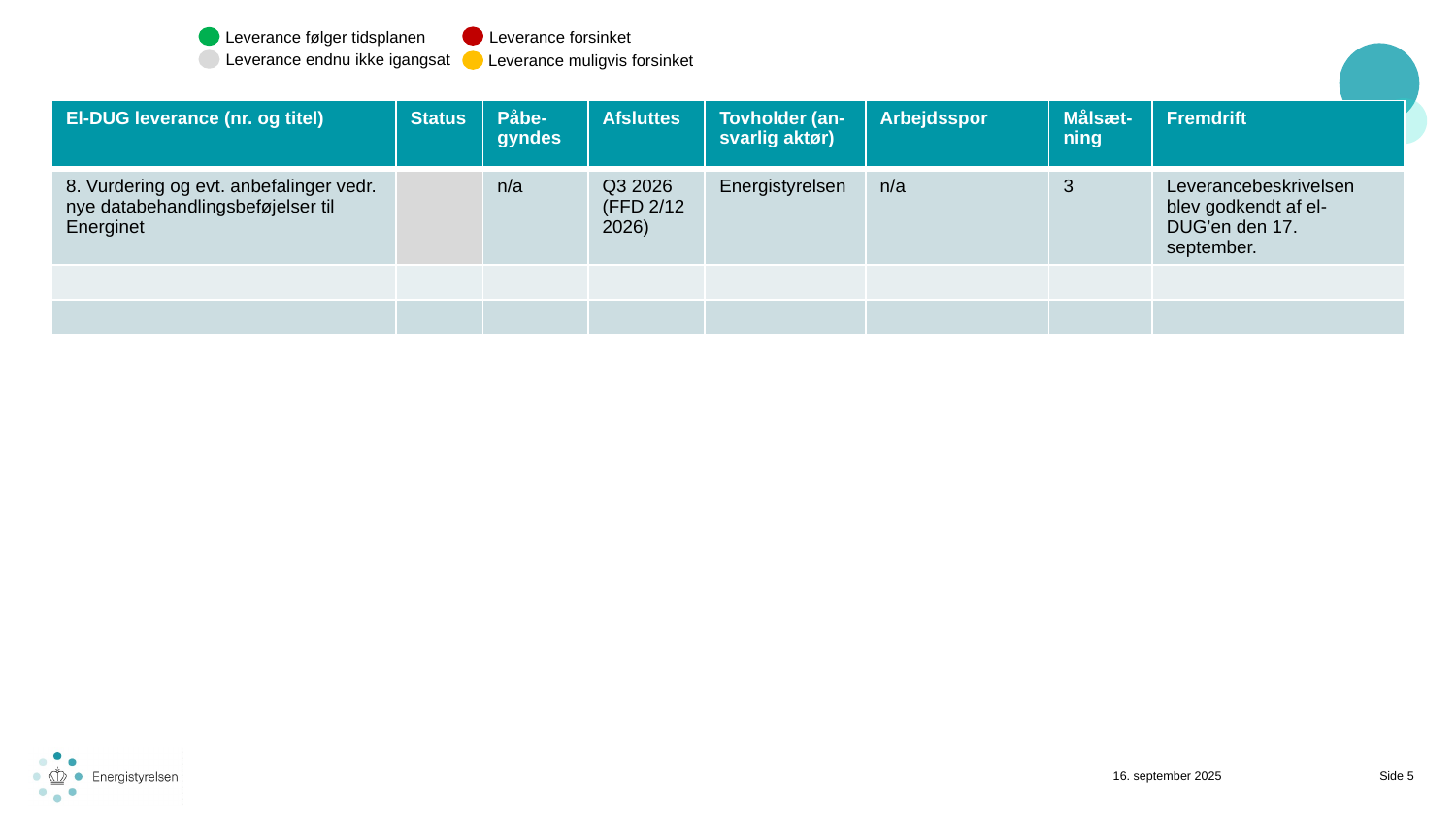

Leverance forsinket
Leverance følger tidsplanen

Leverance endnu ikke igangsat
Leverance muligvis forsinket

| El-DUG leverance (nr. og titel) | Status | Påbe-gyndes | Afsluttes | Tovholder (an-svarlig aktør) | Arbejdsspor | Målsæt-ning | Fremdrift |
| --- | --- | --- | --- | --- | --- | --- | --- |
| 8. Vurdering og evt. anbefalinger vedr. nye databehandlingsbeføjelser til Energinet |  | n/a | Q3 2026 (FFD 2/12 2026) | Energistyrelsen | n/a | 3 | Leverancebeskrivelsen blev godkendt af el-DUG’en den 17. september. |
|  |  |  |  |  |  |  |  |
|  |  |  |  |  |  |  |  |
16. september 2025
Side 5